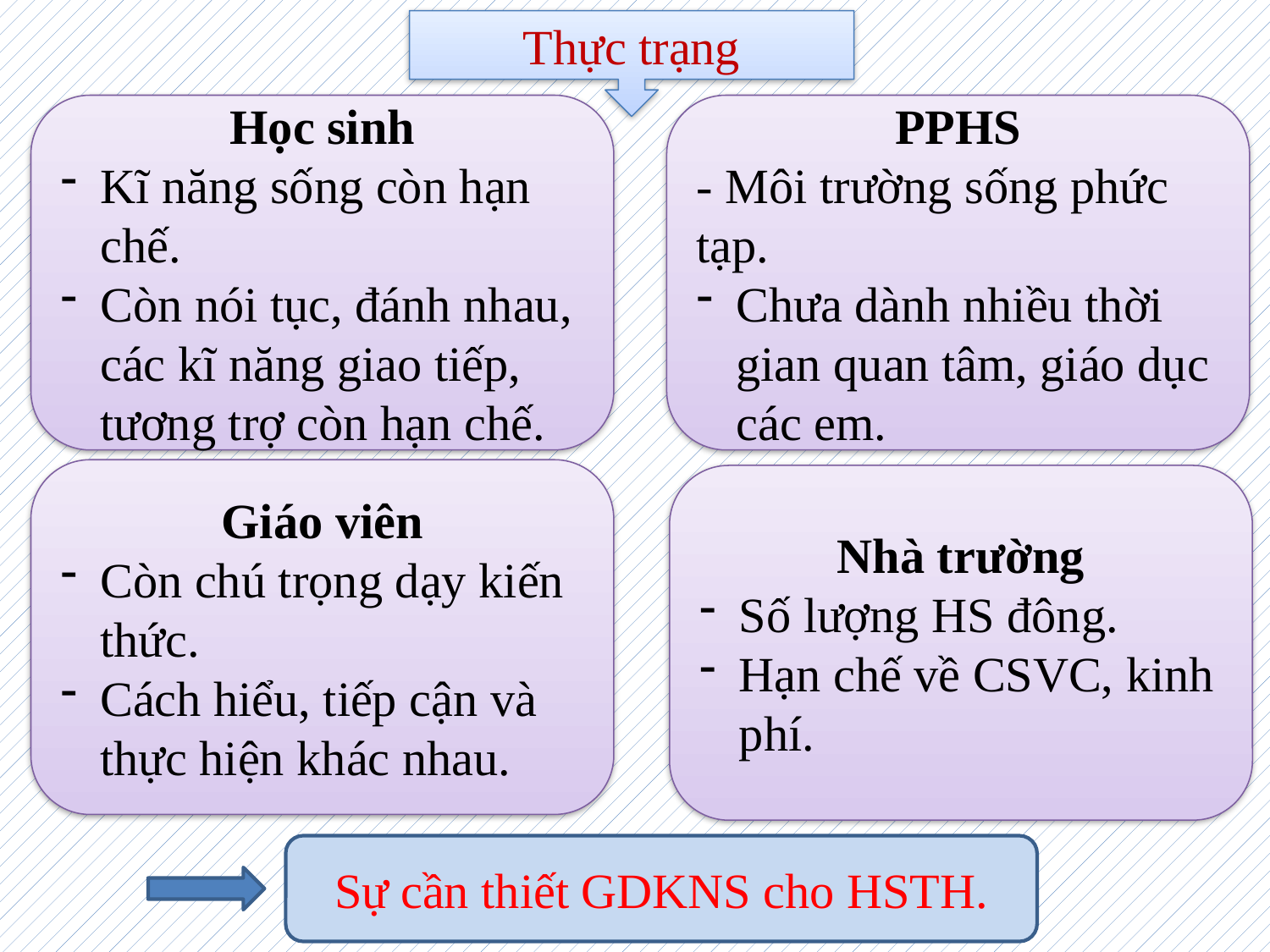

Thực trạng
Học sinh
Kĩ năng sống còn hạn chế.
Còn nói tục, đánh nhau, các kĩ năng giao tiếp, tương trợ còn hạn chế.
PPHS
- Môi trường sống phức tạp.
Chưa dành nhiều thời gian quan tâm, giáo dục các em.
Giáo viên
Còn chú trọng dạy kiến thức.
Cách hiểu, tiếp cận và thực hiện khác nhau.
Nhà trường
Số lượng HS đông.
Hạn chế về CSVC, kinh phí.
Sự cần thiết GDKNS cho HSTH.